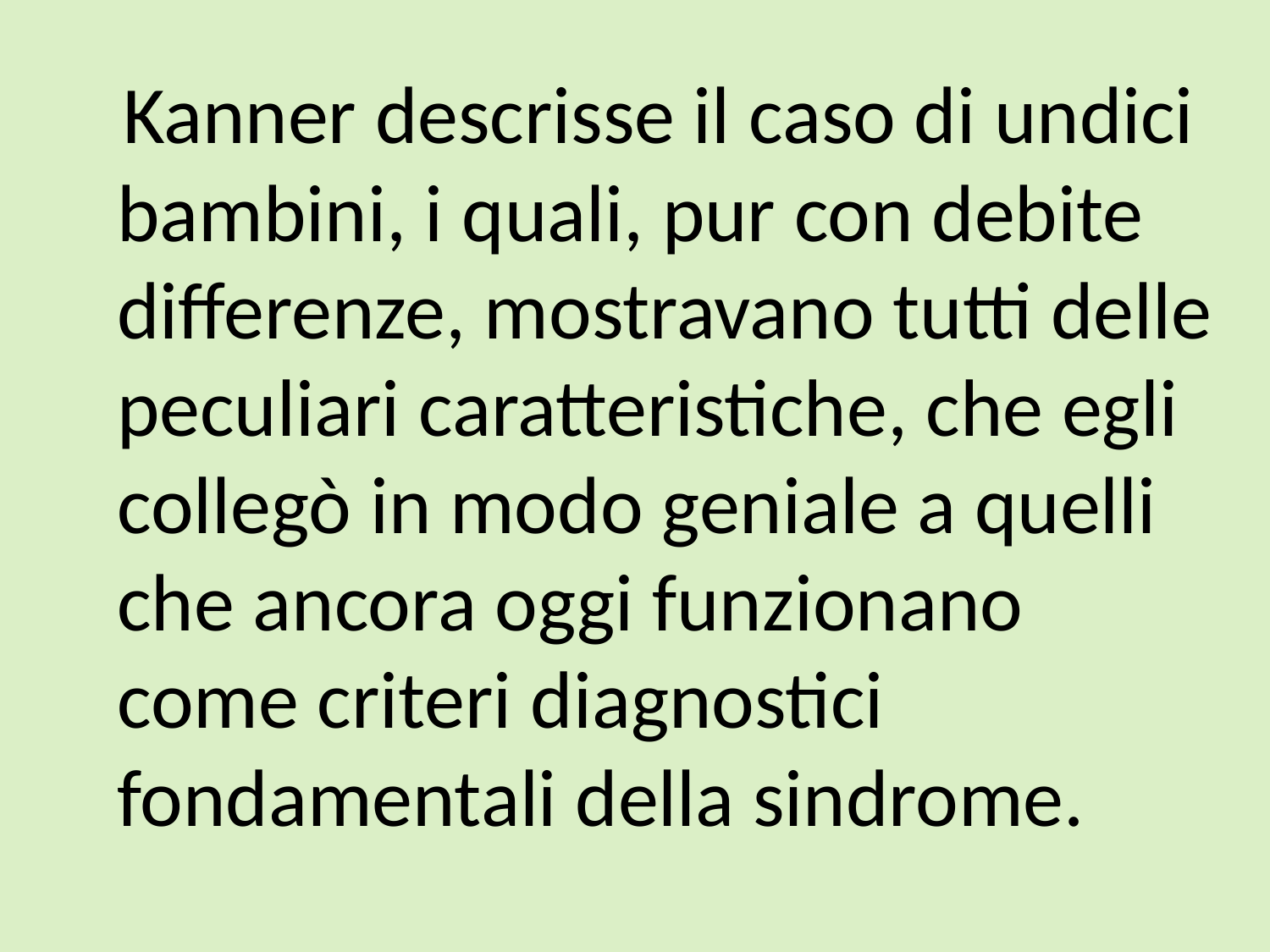

Kanner descrisse il caso di undici bambini, i quali, pur con debite differenze, mostravano tutti delle peculiari caratteristiche, che egli collegò in modo geniale a quelli che ancora oggi funzionano come criteri diagnostici fondamentali della sindrome.